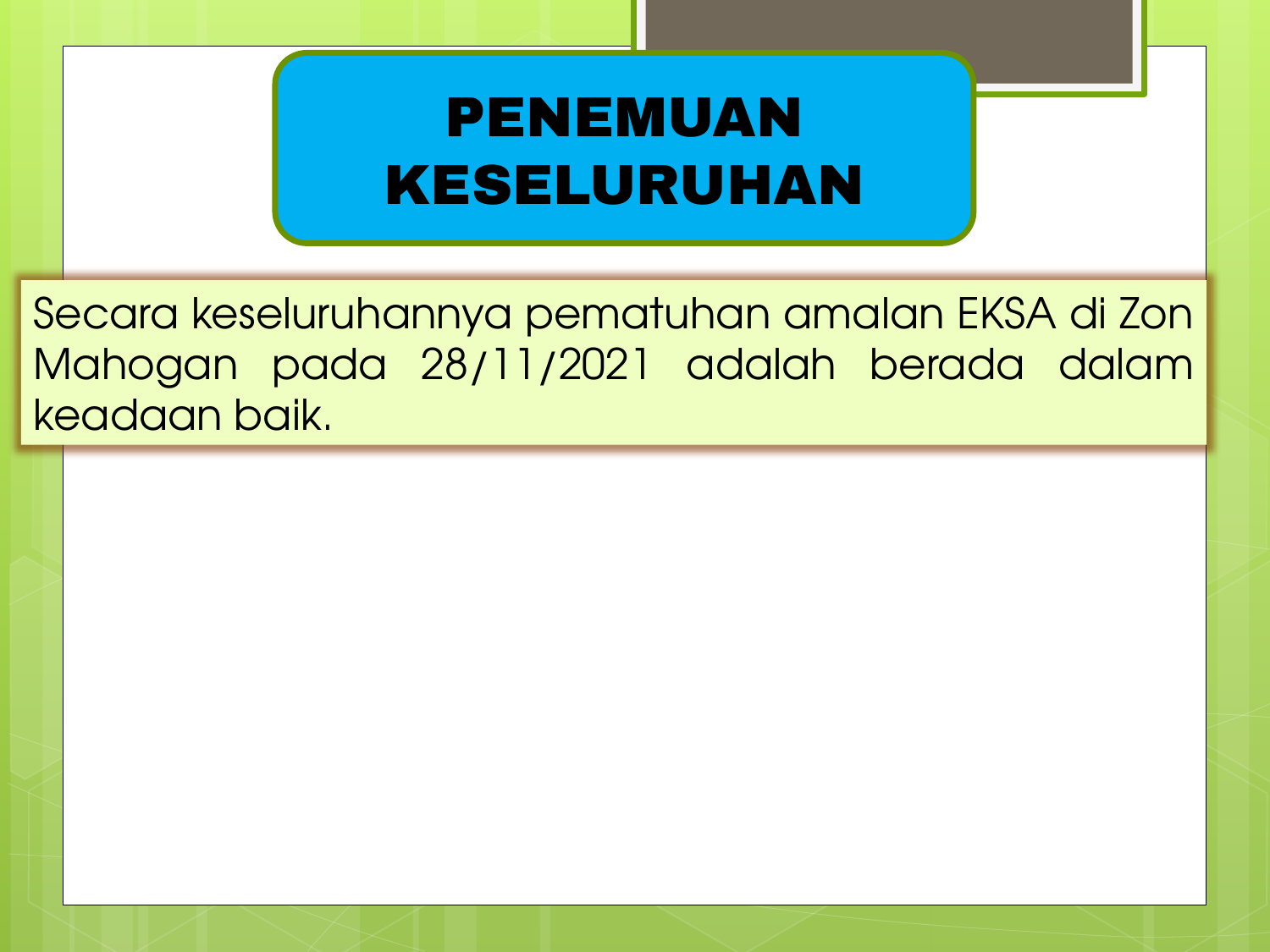

PENEMUAN KESELURUHAN
Secara keseluruhannya pematuhan amalan EKSA di Zon Mahogan pada 28/11/2021 adalah berada dalam keadaan baik.